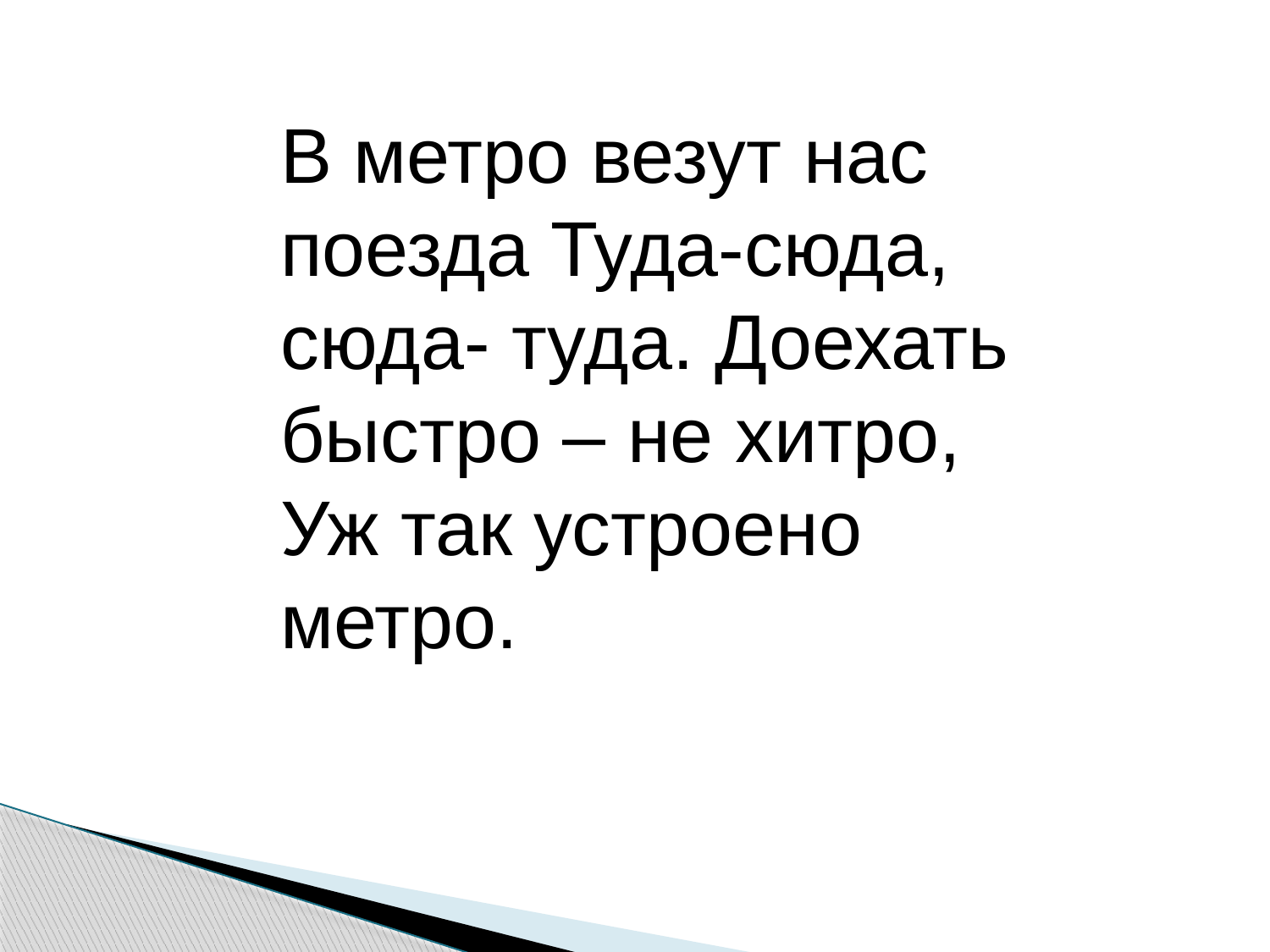

В метро везут нас поезда Туда-сюда, сюда- туда. Доехать быстро – не хитро,  Уж так устроено метро.